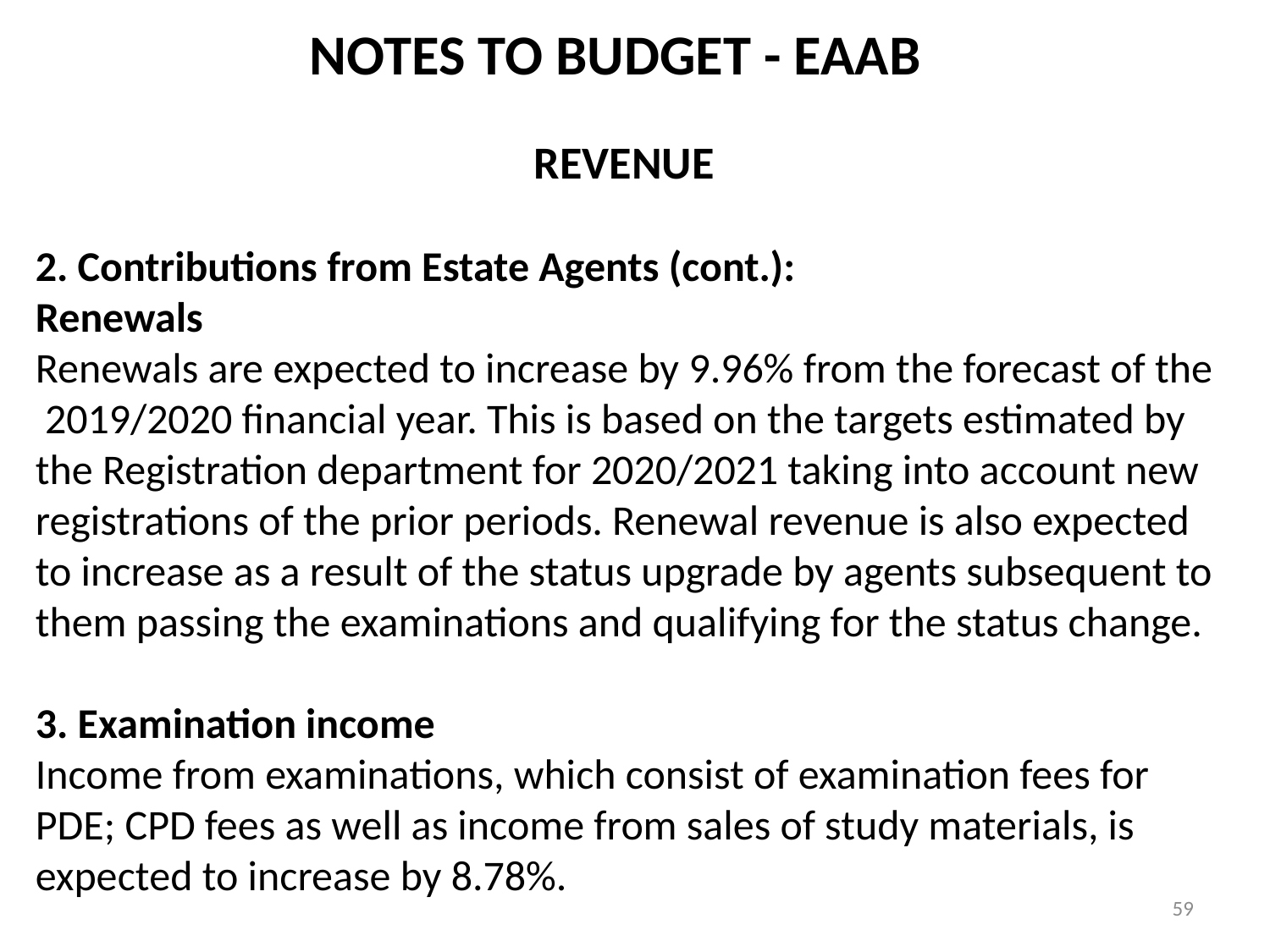

NOTES TO BUDGET - EAAB
REVENUE

2. Contributions from Estate Agents (cont.):
Renewals
Renewals are expected to increase by 9.96% from the forecast of the  2019/2020 financial year. This is based on the targets estimated by the Registration department for 2020/2021 taking into account new registrations of the prior periods. Renewal revenue is also expected to increase as a result of the status upgrade by agents subsequent to them passing the examinations and qualifying for the status change.

3. Examination income
Income from examinations, which consist of examination fees for PDE; CPD fees as well as income from sales of study materials, is expected to increase by 8.78%.
59